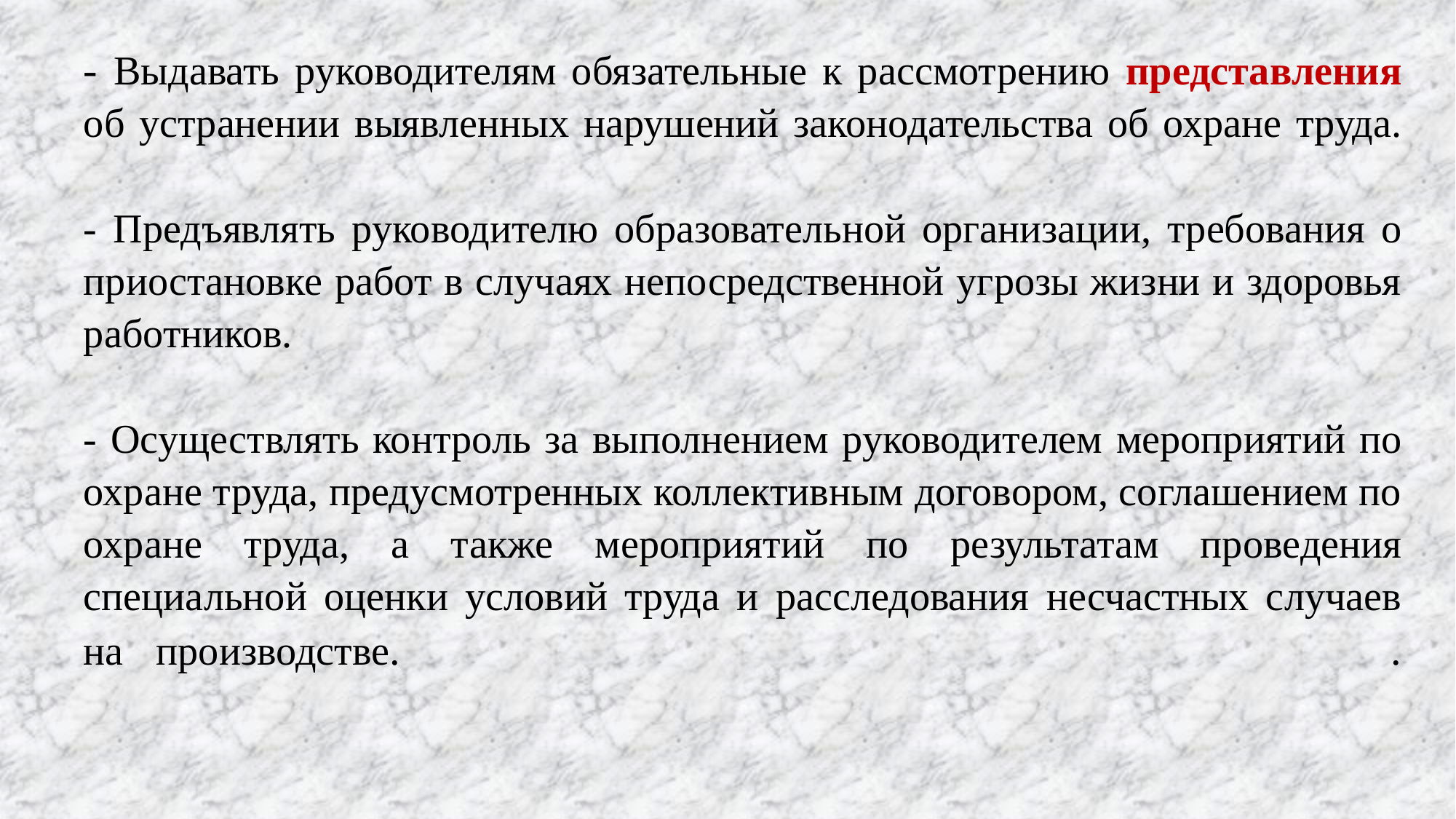

# - Выдавать руководителям обязательные к рассмотрению представления об устранении выявленных нарушений законодательства об охране труда. - Предъявлять руководителю образовательной организации, требования о приостановке работ в случаях непосредственной угрозы жизни и здоровья работников. - Осуществлять контроль за выполнением руководителем мероприятий по охране труда, предусмотренных коллективным договором, соглашением по охране труда, а также мероприятий по результатам проведения специальной оценки условий труда и расследования несчастных случаев на производстве.                              .